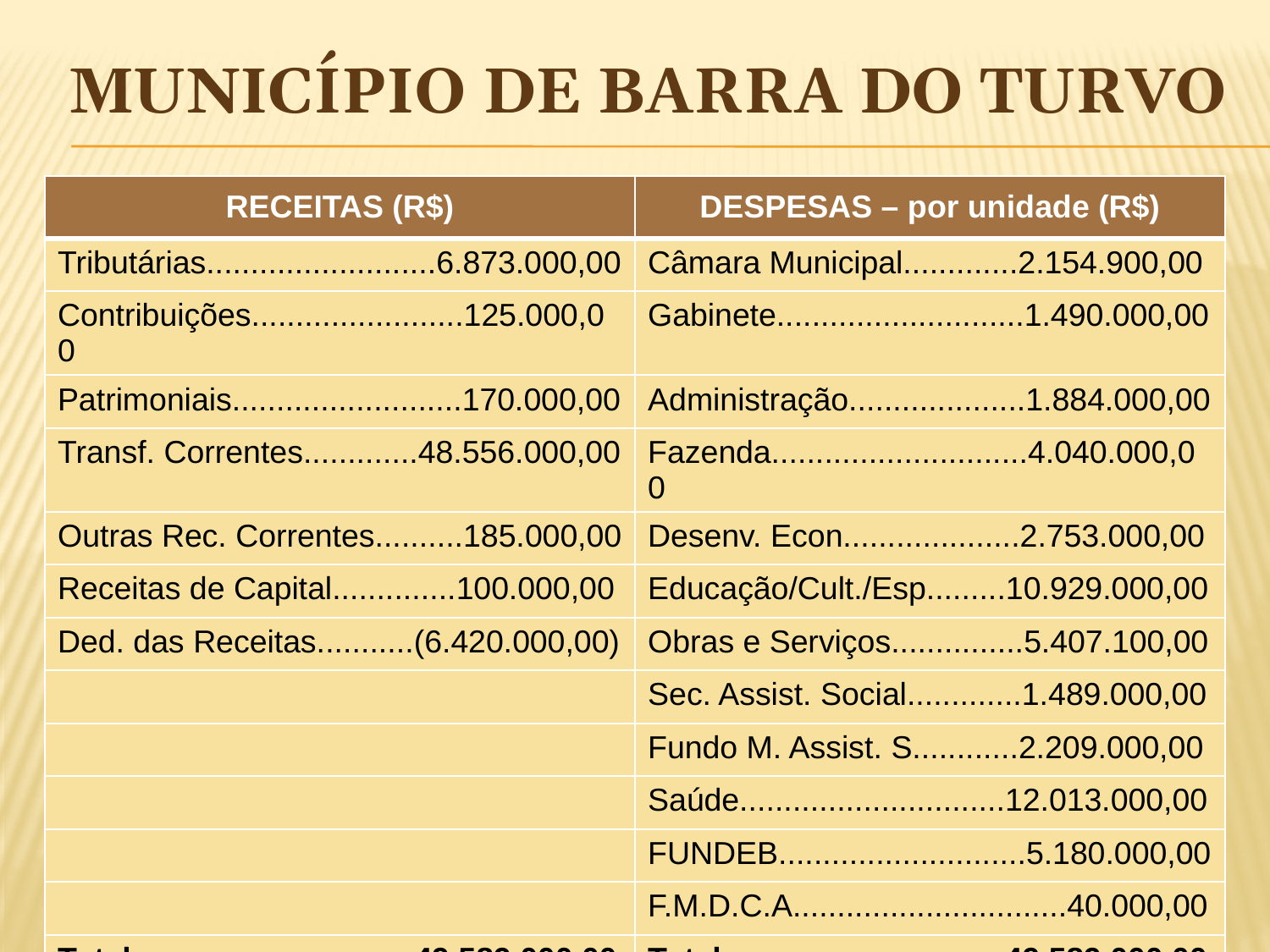

# MUNICÍPIO DE BARRA DO TURVO
| RECEITAS (R$) | DESPESAS – por unidade (R$) |
| --- | --- |
| Tributárias..........................6.873.000,00 | Câmara Municipal.............2.154.900,00 |
| Contribuições........................125.000,00 | Gabinete............................1.490.000,00 |
| Patrimoniais..........................170.000,00 | Administração....................1.884.000,00 |
| Transf. Correntes.............48.556.000,00 | Fazenda.............................4.040.000,00 |
| Outras Rec. Correntes..........185.000,00 | Desenv. Econ....................2.753.000,00 |
| Receitas de Capital..............100.000,00 | Educação/Cult./Esp.........10.929.000,00 |
| Ded. das Receitas...........(6.420.000,00) | Obras e Serviços...............5.407.100,00 |
|  | Sec. Assist. Social.............1.489.000,00 |
|  | Fundo M. Assist. S............2.209.000,00 |
|  | Saúde..............................12.013.000,00 |
|  | FUNDEB............................5.180.000,00 |
|  | F.M.D.C.A...............................40.000,00 |
| Total................................49.589.000,00 | Total................................49.589.000,00 |